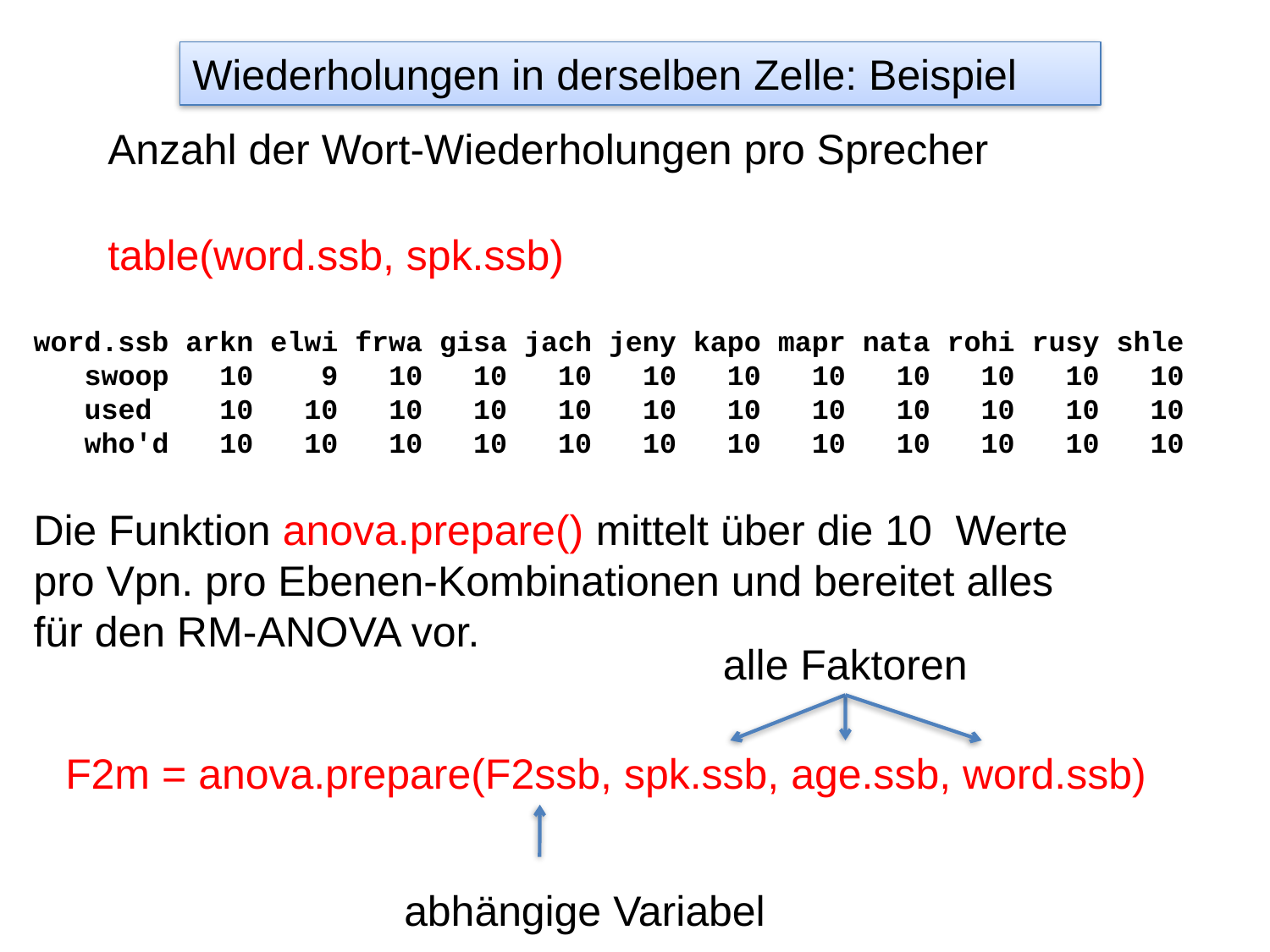

Wiederholungen in derselben Zelle: Beispiel
Anzahl der Wort-Wiederholungen pro Sprecher
table(word.ssb, spk.ssb)
word.ssb arkn elwi frwa gisa jach jeny kapo mapr nata rohi rusy shle
   swoop   10    9   10   10   10   10   10   10   10   10   10   10
   used    10   10   10   10   10   10   10   10   10   10   10   10
   who'd   10   10   10   10   10   10   10   10   10   10   10   10
Die Funktion anova.prepare() mittelt über die 10  Werte pro Vpn. pro Ebenen-Kombinationen und bereitet alles für den RM-ANOVA vor.
alle Faktoren
F2m = anova.prepare(F2ssb, spk.ssb, age.ssb, word.ssb)
abhängige Variabel